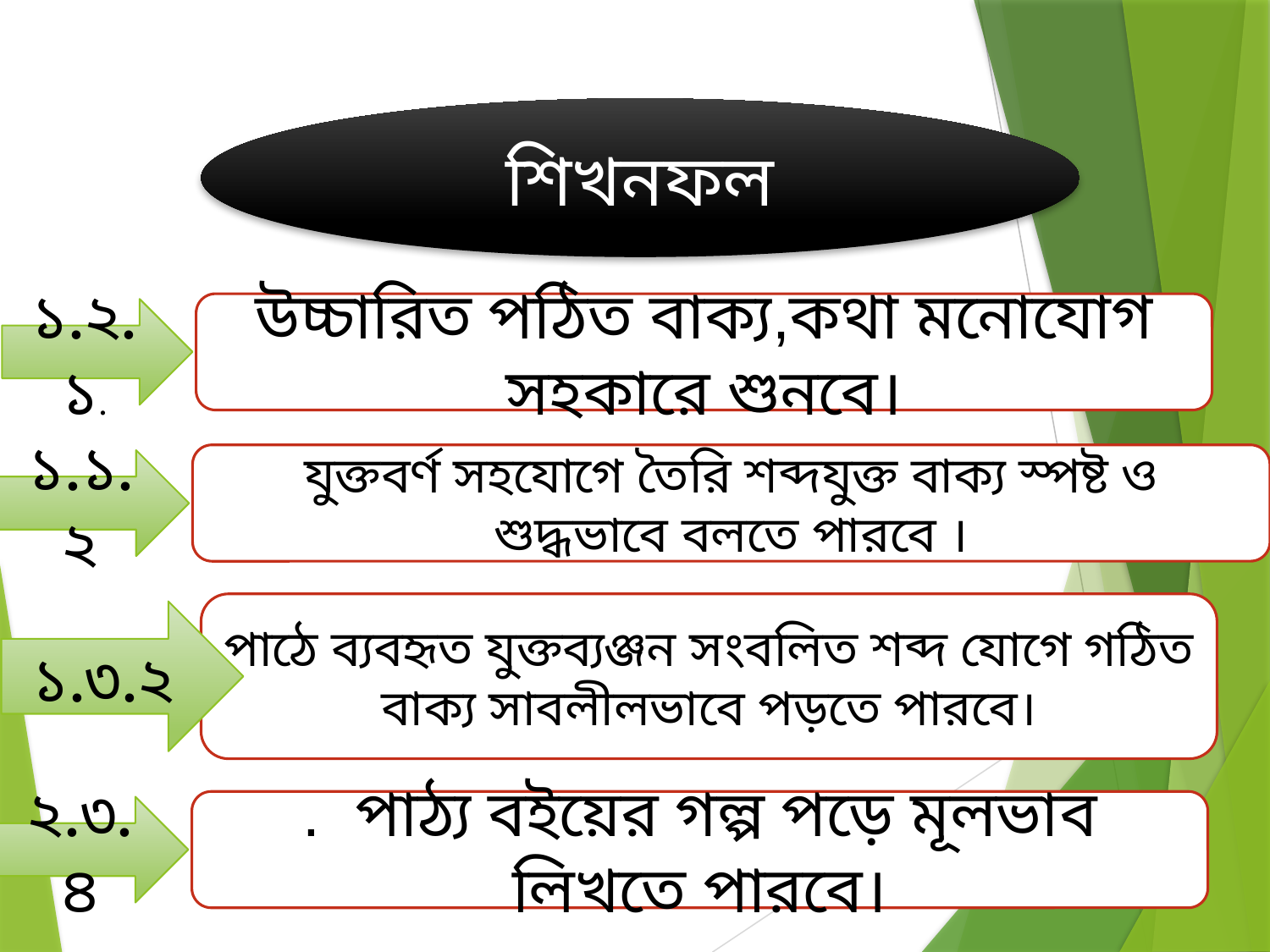

শিখনফল
উচ্চারিত পঠিত বাক্য,কথা মনোযোগ সহকারে শুনবে।
১.২.১.
যুক্তবর্ণ সহযোগে তৈরি শব্দযুক্ত বাক্য স্পষ্ট ও শুদ্ধভাবে বলতে পারবে ।
১.১.২
পাঠে ব্যবহৃত যুক্তব্যঞ্জন সংবলিত শব্দ যোগে গঠিত বাক্য সাবলীলভাবে পড়তে পারবে।
১.৩.২
.  পাঠ্য বইয়ের গল্প পড়ে মূলভাব লিখতে পারবে।
২.৩.৪